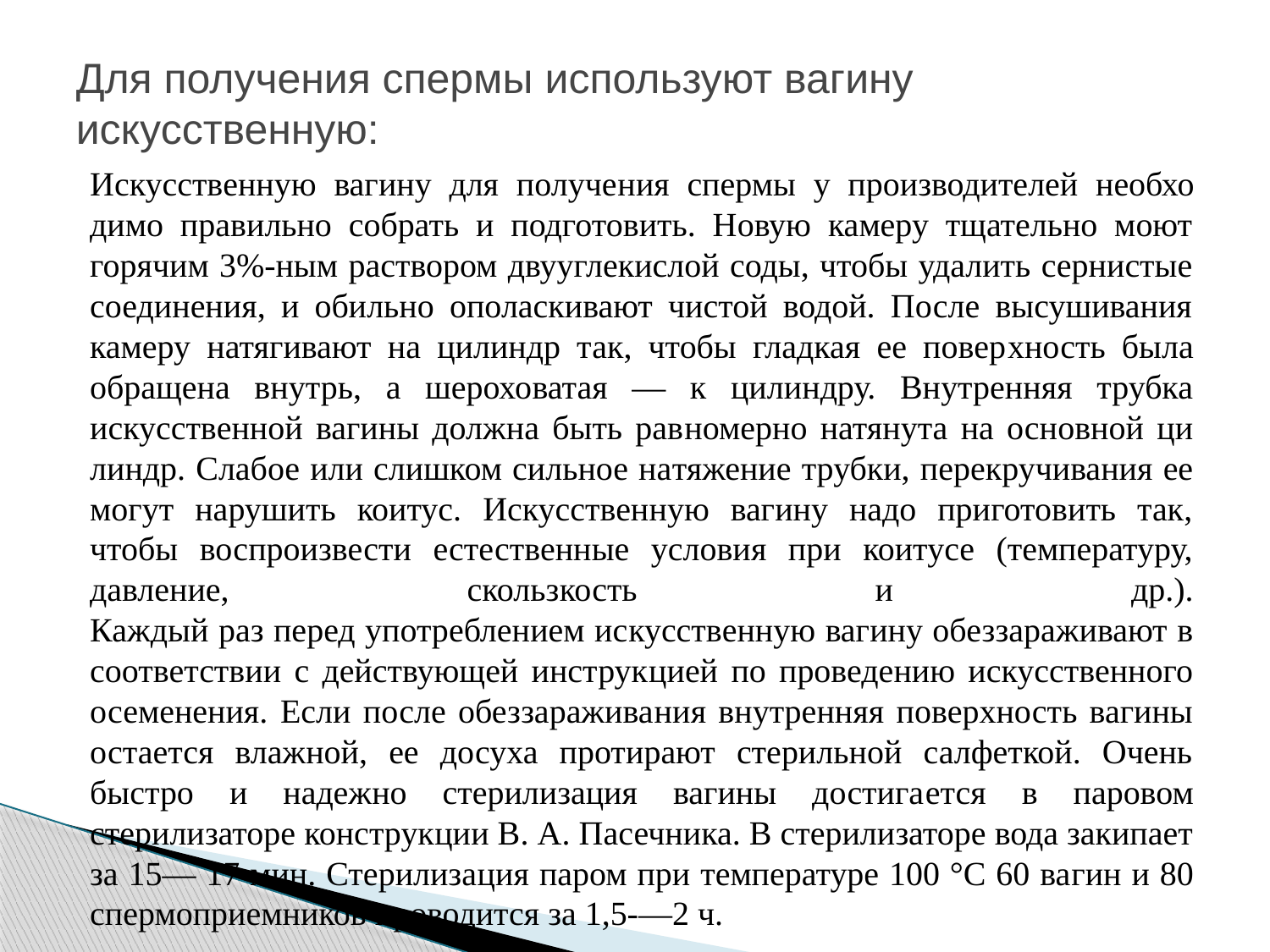

# Для получения спермы используют вагину искусственную:
	Искусственную вагину для получе­ния спермы у производителей необхо­димо правильно собрать и подготовить. Новую камеру тщательно моют горячим 3%-ным раствором двууглекислой соды, чтобы удалить сернистые соединения, и обильно ополаскивают чистой водой. После высушивания камеру натягивают на цилиндр так, чтобы гладкая ее повер­хность была обращена внутрь, а шерохо­ватая — к цилиндру. Внутренняя трубка искусственной вагины должна быть рав­номерно натянута на основной ци­линдр. Слабое или слишком сильное на­тяжение трубки, перекручивания ее мо­гут нарушить коитус. Искусственную вагину надо приготовить так, чтобы вос­произвести естественные условия при коитусе (температуру, давление, скольз­кость и др.).
	Каждый раз перед употреблением ис­кусственную вагину обеззараживают в соответствии с действующей инструк­цией по проведению искусственного осеменения. Если после обеззаражива­ния внутренняя поверхность вагины ос­тается влажной, ее досуха протирают стерильной салфеткой. Очень быстро и надежно стерилизация вагины достига­ется в паровом стерилизаторе конструк­ции В. А. Пасечника. В стерилизаторе вода закипает за 15— 17 мин. Стерилиза­ция паром при температуре 100 °С 60 ва­гин и 80 спермоприемников проводится за 1,5-—2 ч.